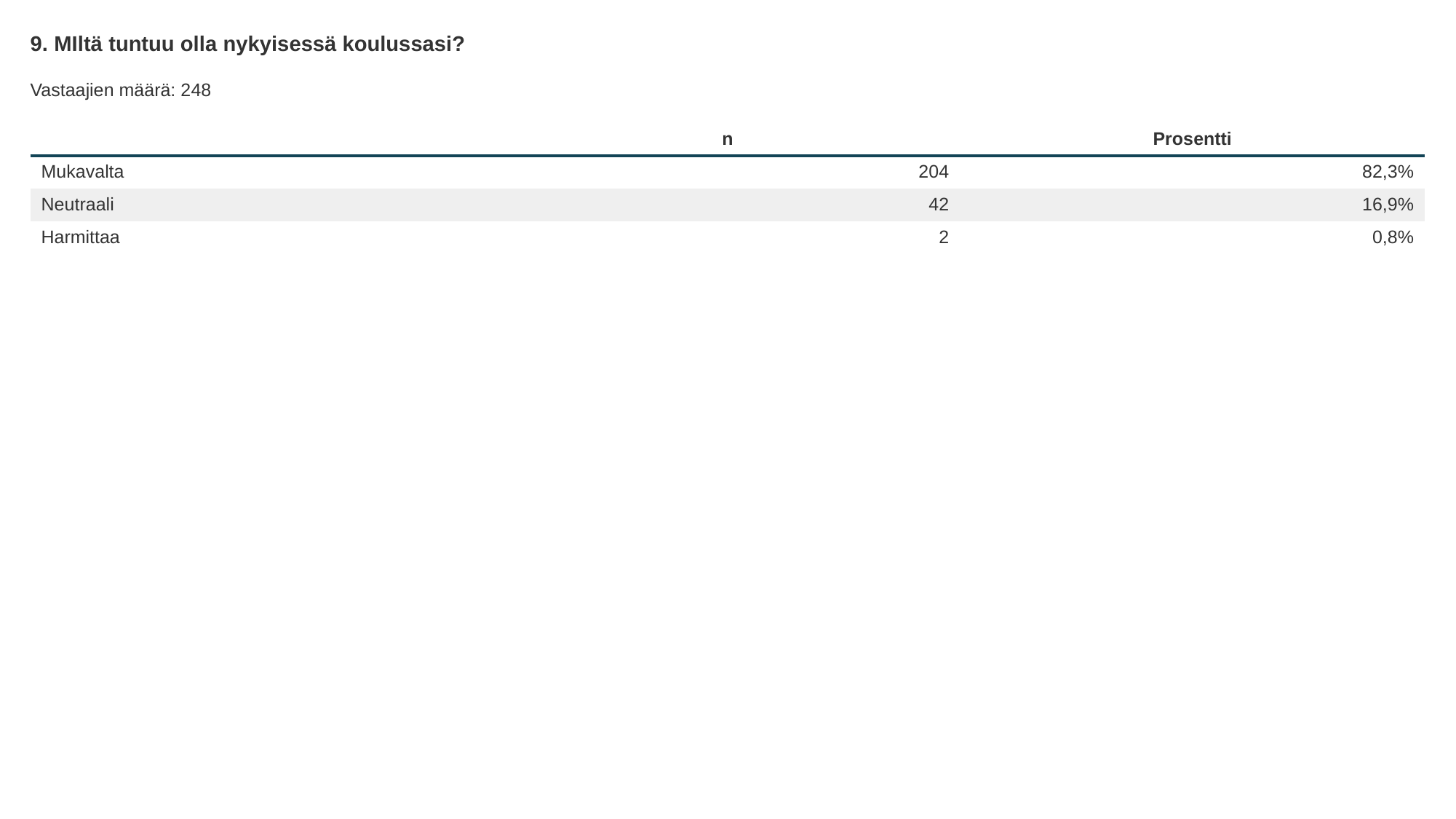

9. MIltä tuntuu olla nykyisessä koulussasi?
Vastaajien määrä: 248
|  | n | Prosentti |
| --- | --- | --- |
| Mukavalta | 204 | 82,3% |
| Neutraali | 42 | 16,9% |
| Harmittaa | 2 | 0,8% |